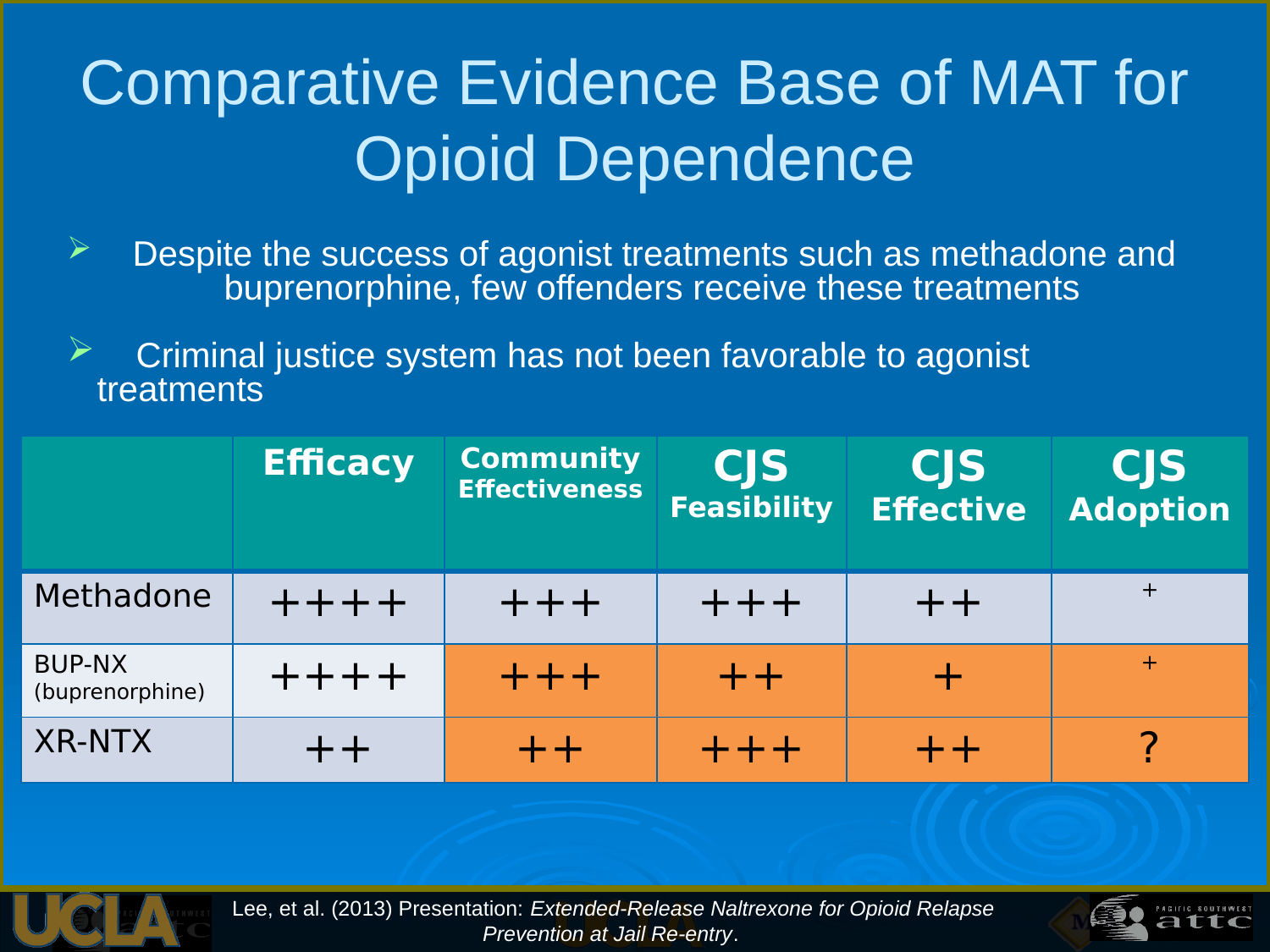

# Comparative Evidence Base of MAT for Opioid Dependence
    Despite the success of agonist treatments such as methadone and 	buprenorphine, few offenders receive these treatments

    Criminal justice system has not been favorable to agonist 	treatments
|  | Efficacy | Community Effectiveness | CJS Feasibility | CJS Effective | CJS Adoption |
| --- | --- | --- | --- | --- | --- |
| Methadone | ++++ | +++ | +++ | ++ | + |
| BUP-NX (buprenorphine) | ++++ | +++ | ++ | + | + |
| XR-NTX | ++ | ++ | +++ | ++ | ? |
Lee, et al. (2013) Presentation: Extended-Release Naltrexone for Opioid Relapse Prevention at Jail Re-entry.